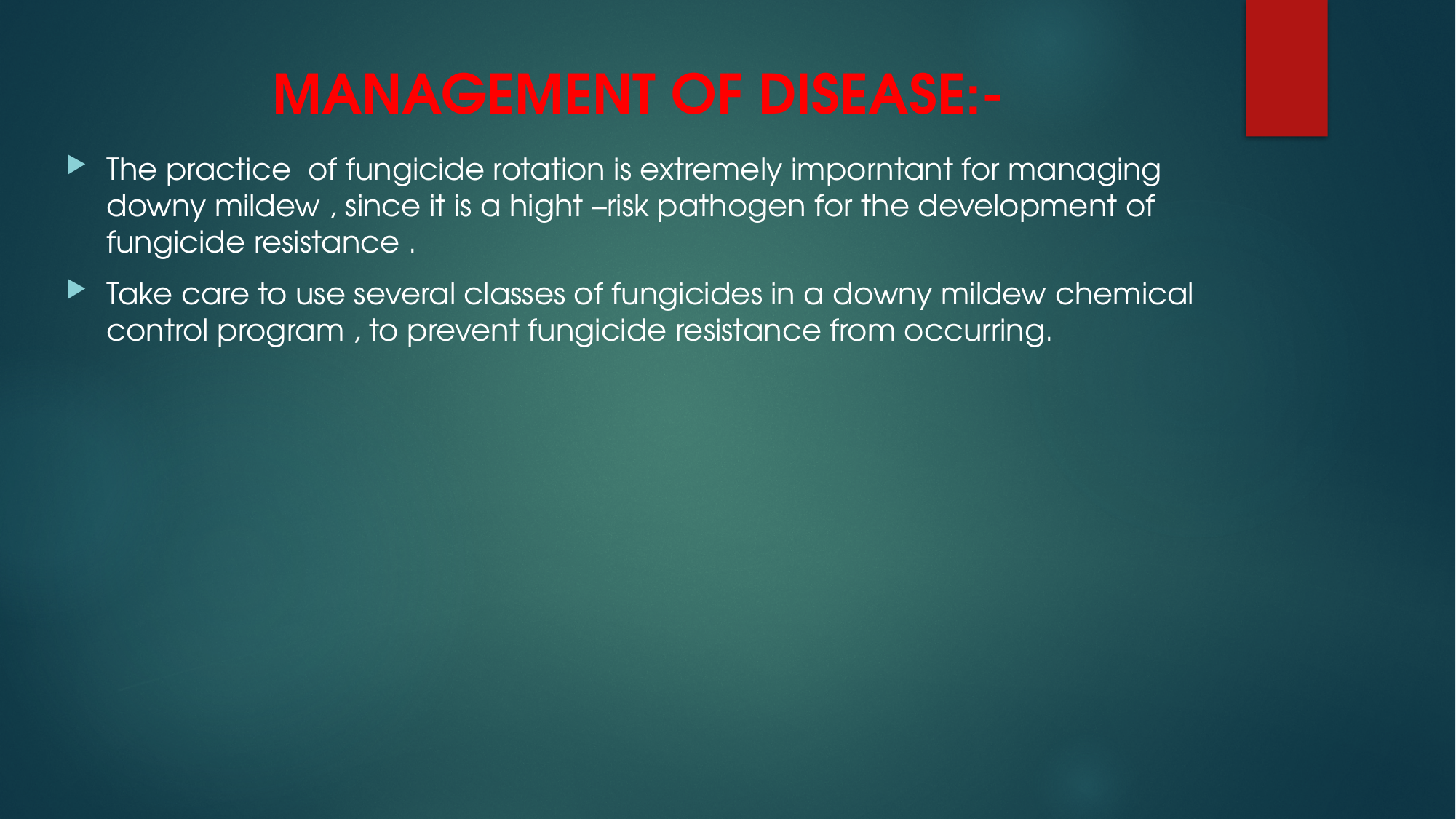

# MANAGEMENT OF DISEASE:-
The practice  of fungicide rotation is extremely imporntant for managing downy mildew , since it is a hight –risk pathogen for the development of fungicide resistance .
Take care to use several classes of fungicides in a downy mildew chemical control program , to prevent fungicide resistance from occurring.